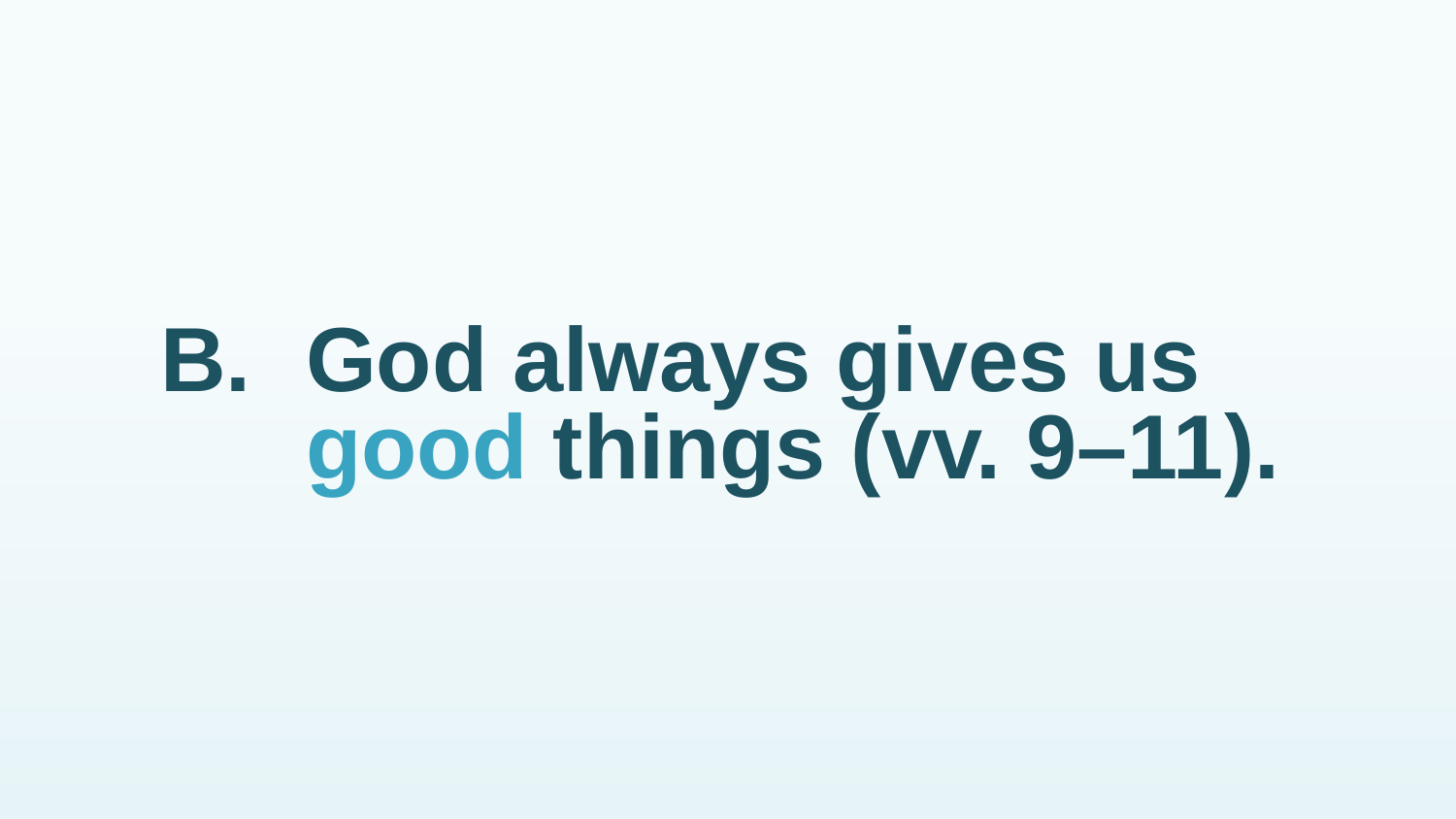

# B.	God always gives us good things (vv. 9–11).